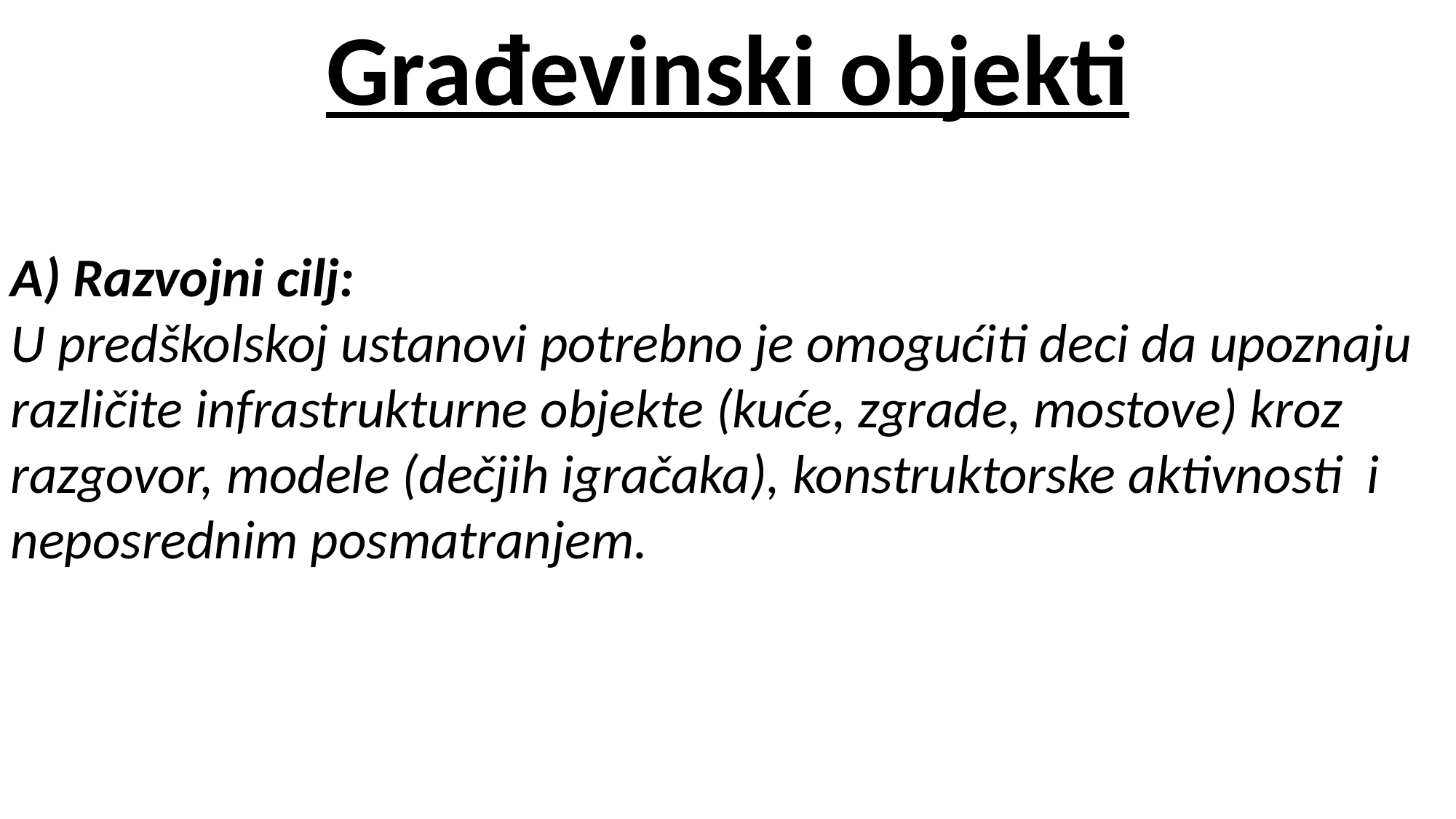

Građevinski objekti

A) Razvojni cilj:
U predškolskoj ustanovi potrebno je omogućiti deci da upoznaju različite infrastrukturne objekte (kuće, zgrade, mostove) kroz razgovor, modele (dečjih igračaka), konstruktorske aktivnosti  i neposrednim posmatranjem.